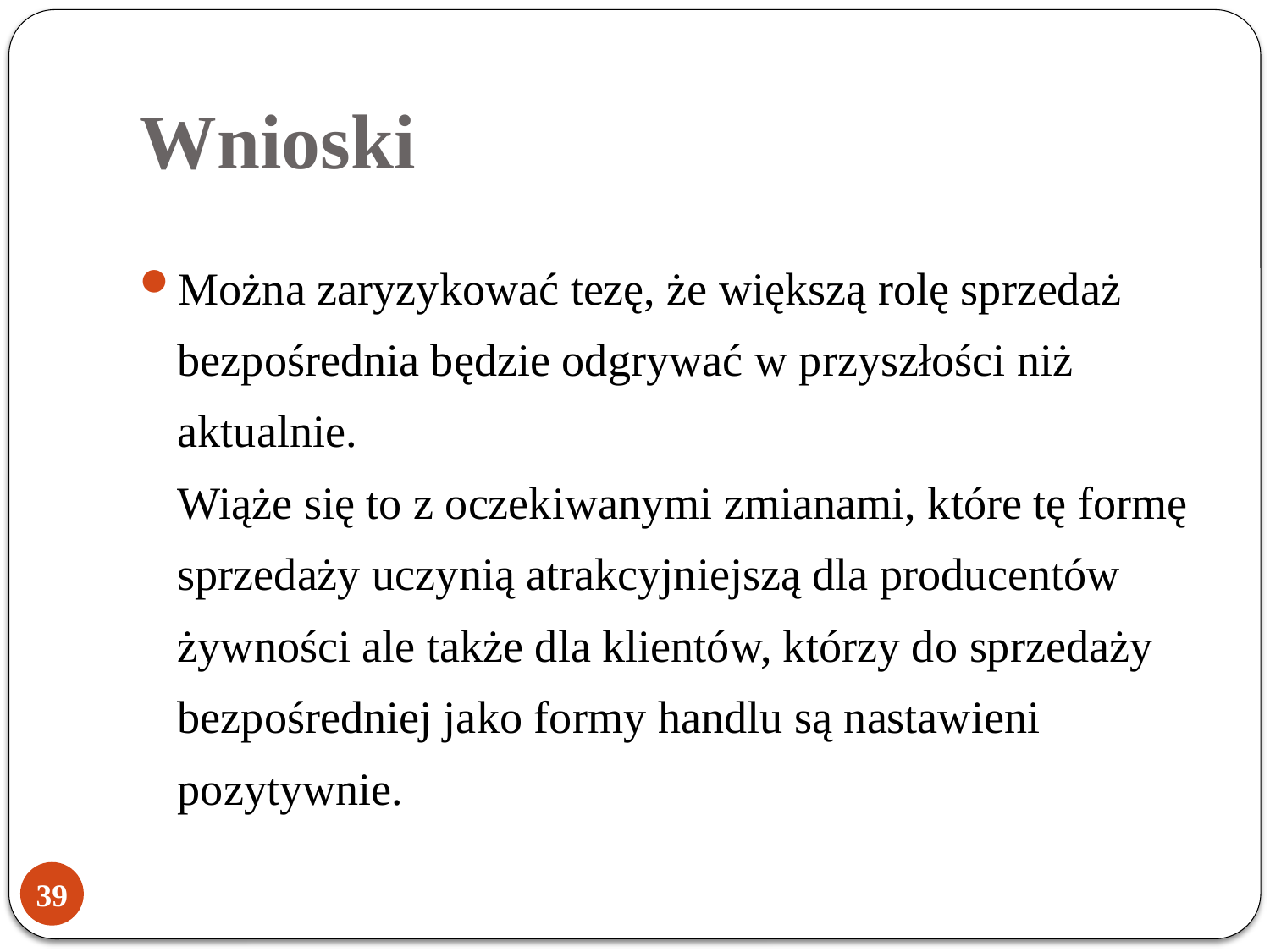

# Wnioski
Można zaryzykować tezę, że większą rolę sprzedaż bezpośrednia będzie odgrywać w przyszłości niż aktualnie.
Wiąże się to z oczekiwanymi zmianami, które tę formę sprzedaży uczynią atrakcyjniejszą dla producentów żywności ale także dla klientów, którzy do sprzedaży bezpośredniej jako formy handlu są nastawieni pozytywnie.
39